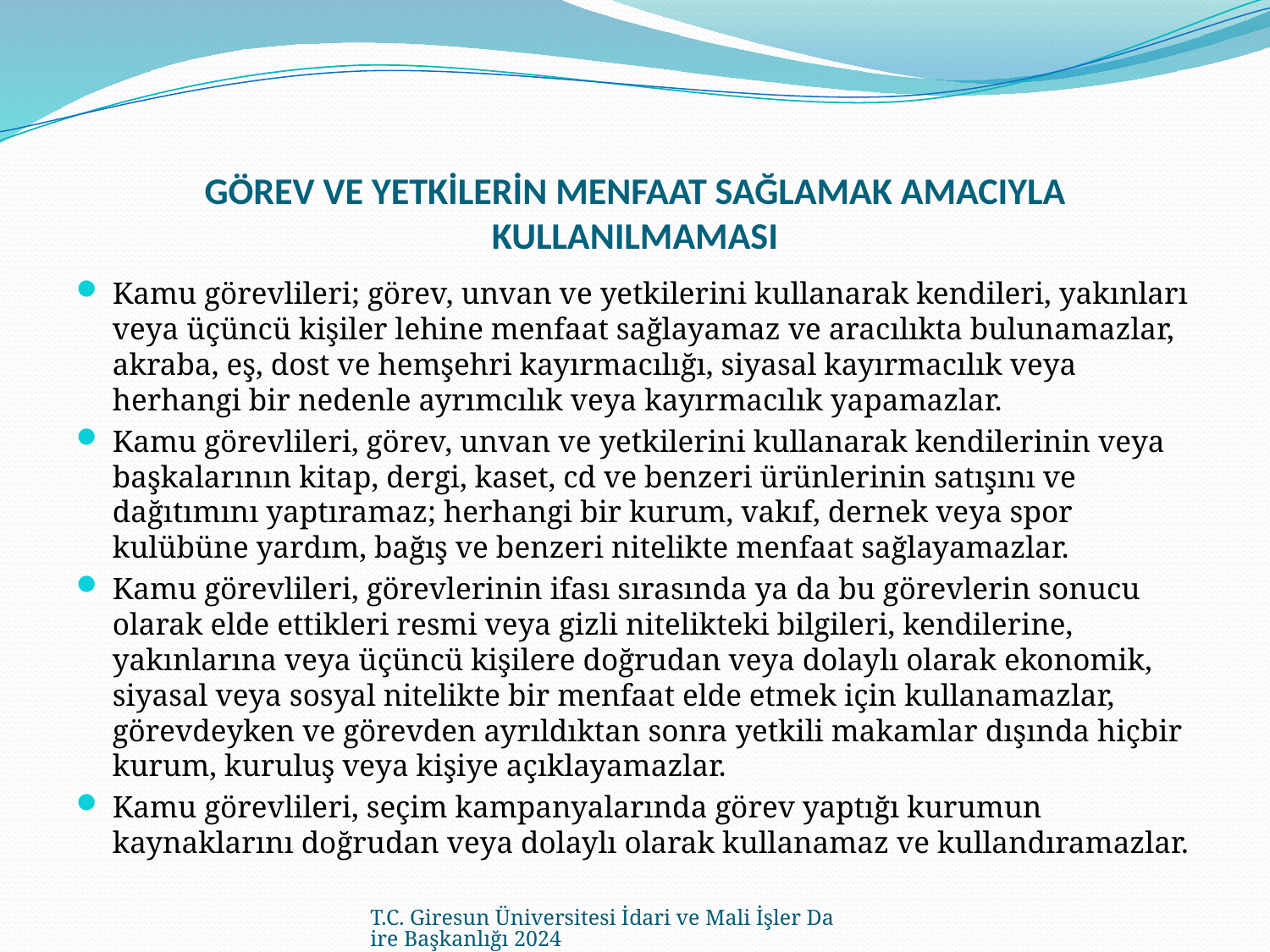

# GÖREV VE YETKİLERİN MENFAAT SAĞLAMAK AMACIYLA KULLANILMAMASI
Kamu görevlileri; görev, unvan ve yetkilerini kullanarak kendileri, yakınları veya üçüncü kişiler lehine menfaat sağlayamaz ve aracılıkta bulunamazlar, akraba, eş, dost ve hemşehri kayırmacılığı, siyasal kayırmacılık veya herhangi bir nedenle ayrımcılık veya kayırmacılık yapamazlar.
Kamu görevlileri, görev, unvan ve yetkilerini kullanarak kendilerinin veya başkalarının kitap, dergi, kaset, cd ve benzeri ürünlerinin satışını ve dağıtımını yaptıramaz; herhangi bir kurum, vakıf, dernek veya spor kulübüne yardım, bağış ve benzeri nitelikte menfaat sağlayamazlar.
Kamu görevlileri, görevlerinin ifası sırasında ya da bu görevlerin sonucu olarak elde ettikleri resmi veya gizli nitelikteki bilgileri, kendilerine, yakınlarına veya üçüncü kişilere doğrudan veya dolaylı olarak ekonomik, siyasal veya sosyal nitelikte bir menfaat elde etmek için kullanamazlar, görevdeyken ve görevden ayrıldıktan sonra yetkili makamlar dışında hiçbir kurum, kuruluş veya kişiye açıklayamazlar.
Kamu görevlileri, seçim kampanyalarında görev yaptığı kurumun kaynaklarını doğrudan veya dolaylı olarak kullanamaz ve kullandıramazlar.

T.C. Giresun Üniversitesi İdari ve Mali İşler Daire Başkanlığı 2024